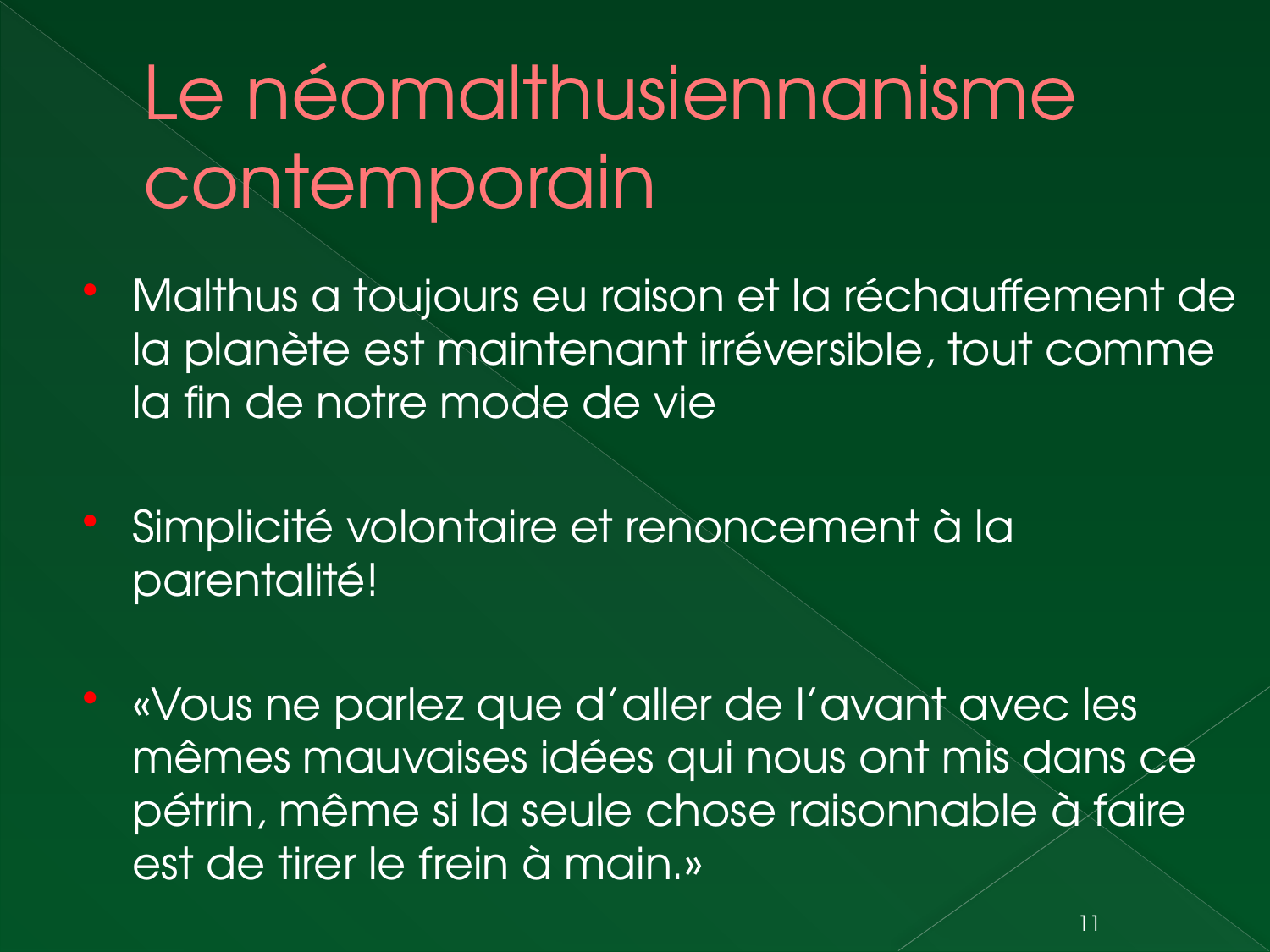

# Le néomalthusiennanisme contemporain
Malthus a toujours eu raison et la réchauffement de la planète est maintenant irréversible, tout comme la fin de notre mode de vie

Simplicité volontaire et renoncement à la parentalité!

«Vous ne parlez que d’aller de l’avant avec les mêmes mauvaises idées qui nous ont mis dans ce pétrin, même si la seule chose raisonnable à faire est de tirer le frein à main.»
11